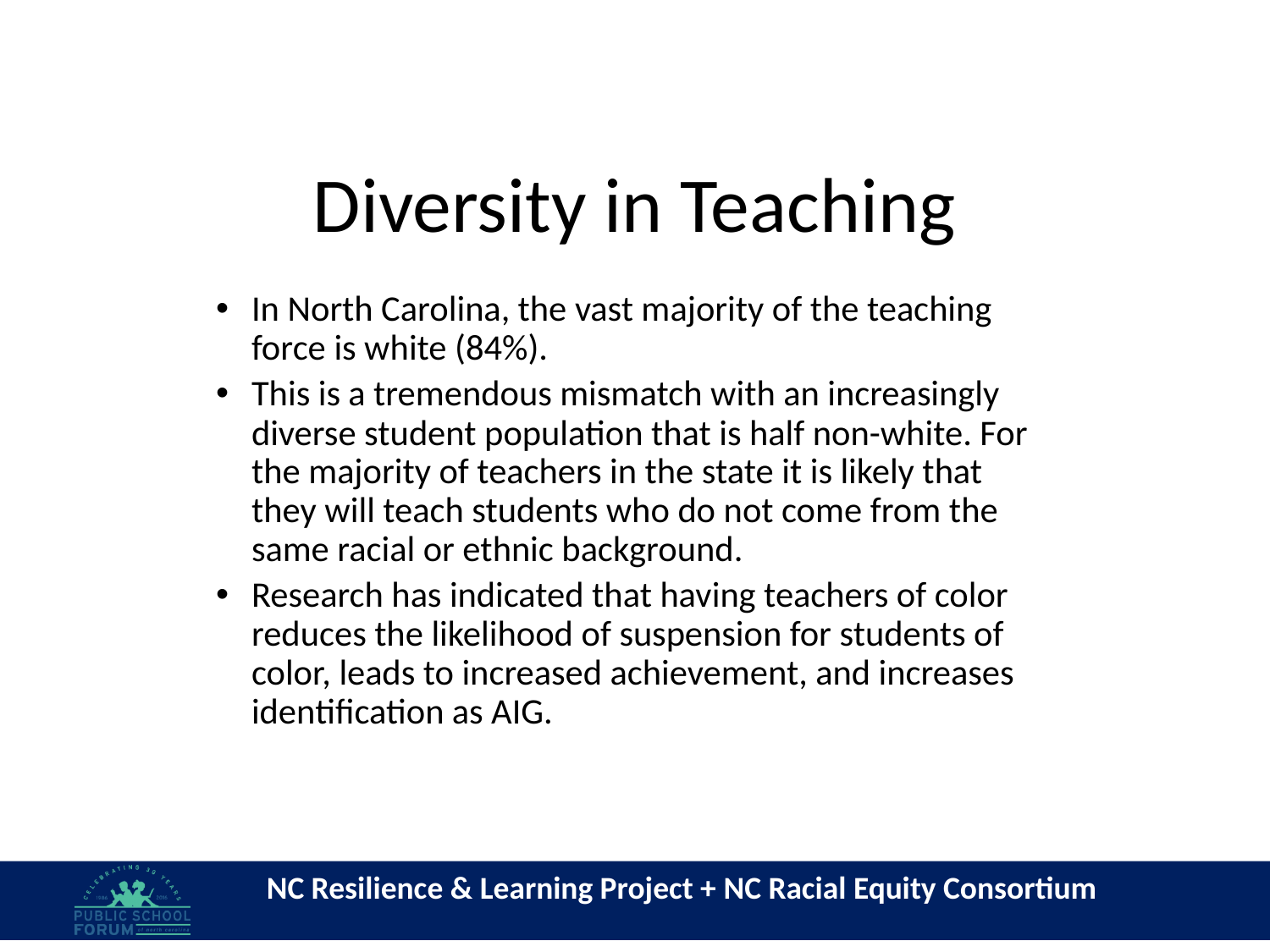

# Diversity in Teaching
In North Carolina, the vast majority of the teaching force is white (84%).
This is a tremendous mismatch with an increasingly diverse student population that is half non-white. For the majority of teachers in the state it is likely that they will teach students who do not come from the same racial or ethnic background.
Research has indicated that having teachers of color reduces the likelihood of suspension for students of color, leads to increased achievement, and increases identification as AIG.